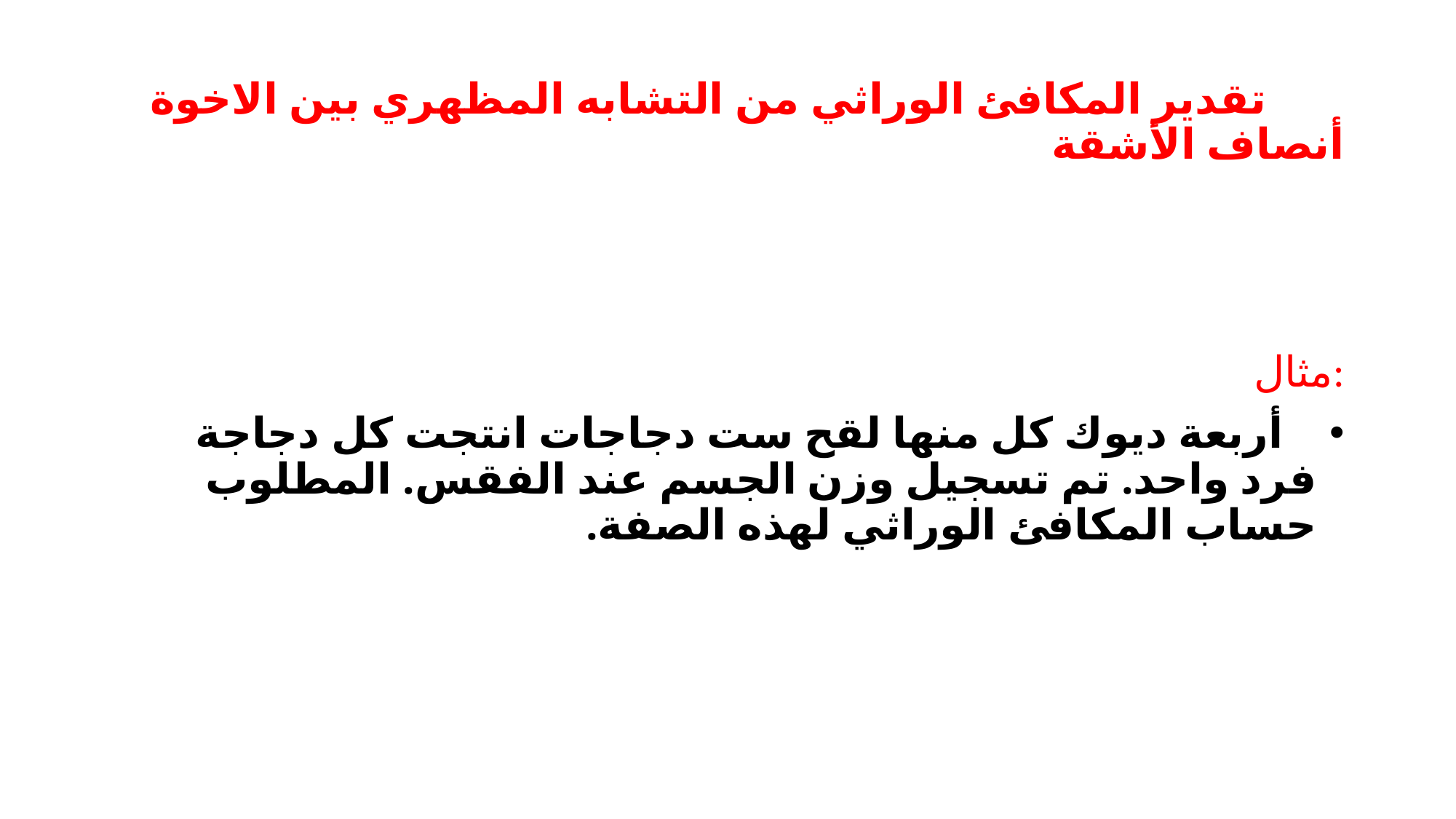

# تقدير المكافئ الوراثي من التشابه المظهري بين الاخوة أنصاف الأشقة

       مثال:
   أربعة ديوك كل منها لقح ست دجاجات انتجت كل دجاجة فرد واحد. تم تسجيل وزن الجسم عند الفقس. المطلوب حساب المكافئ الوراثي لهذه الصفة.